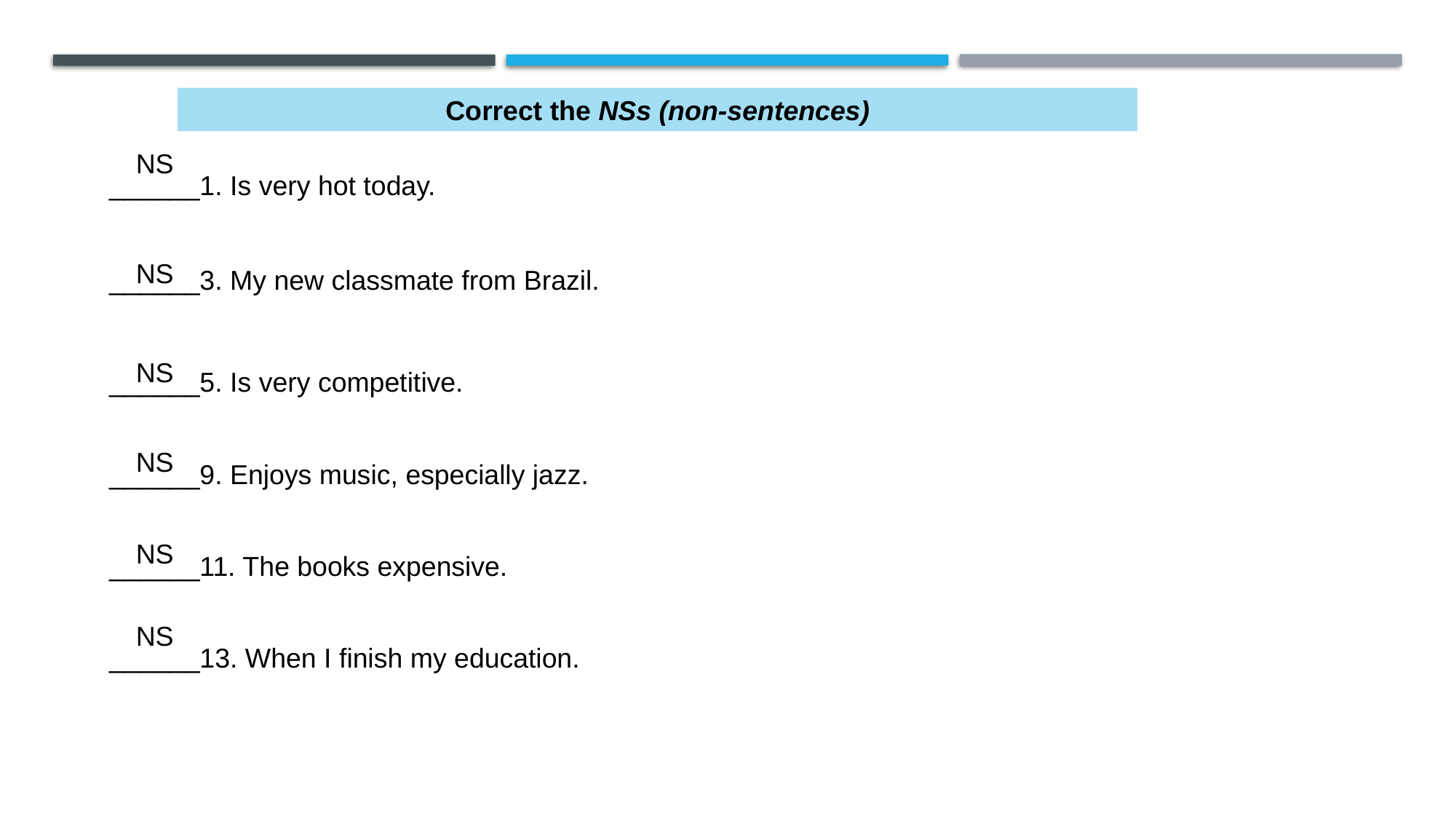

Correct the NSs (non-sentences)
NS
NS
NS
NS
NS
NS
______1. Is very hot today.
______3. My new classmate from Brazil.
______5. Is very competitive.
______9. Enjoys music, especially jazz.
______11. The books expensive.
______13. When I finish my education.